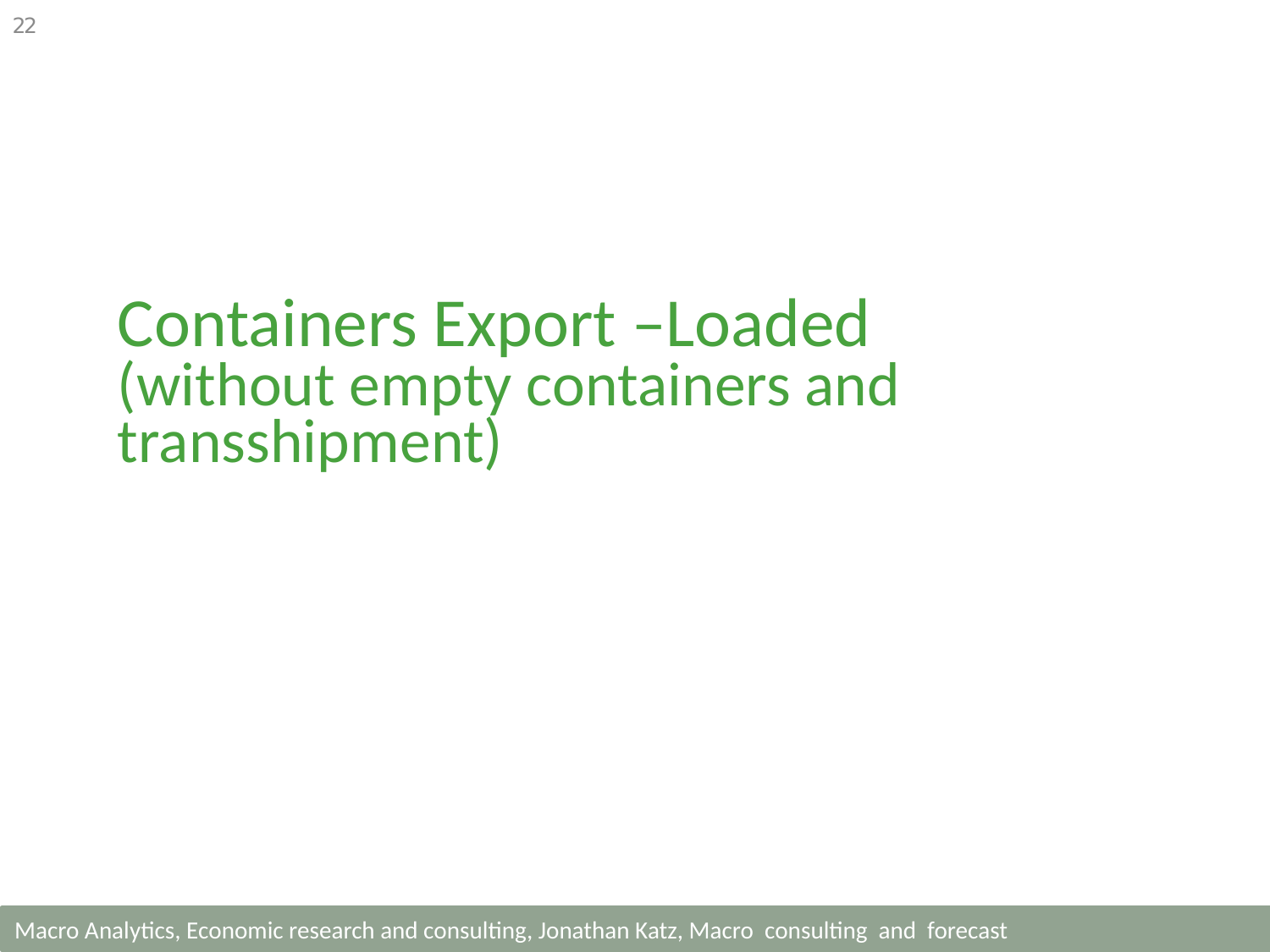

22
Containers Export –Loaded
(without empty containers and transshipment)